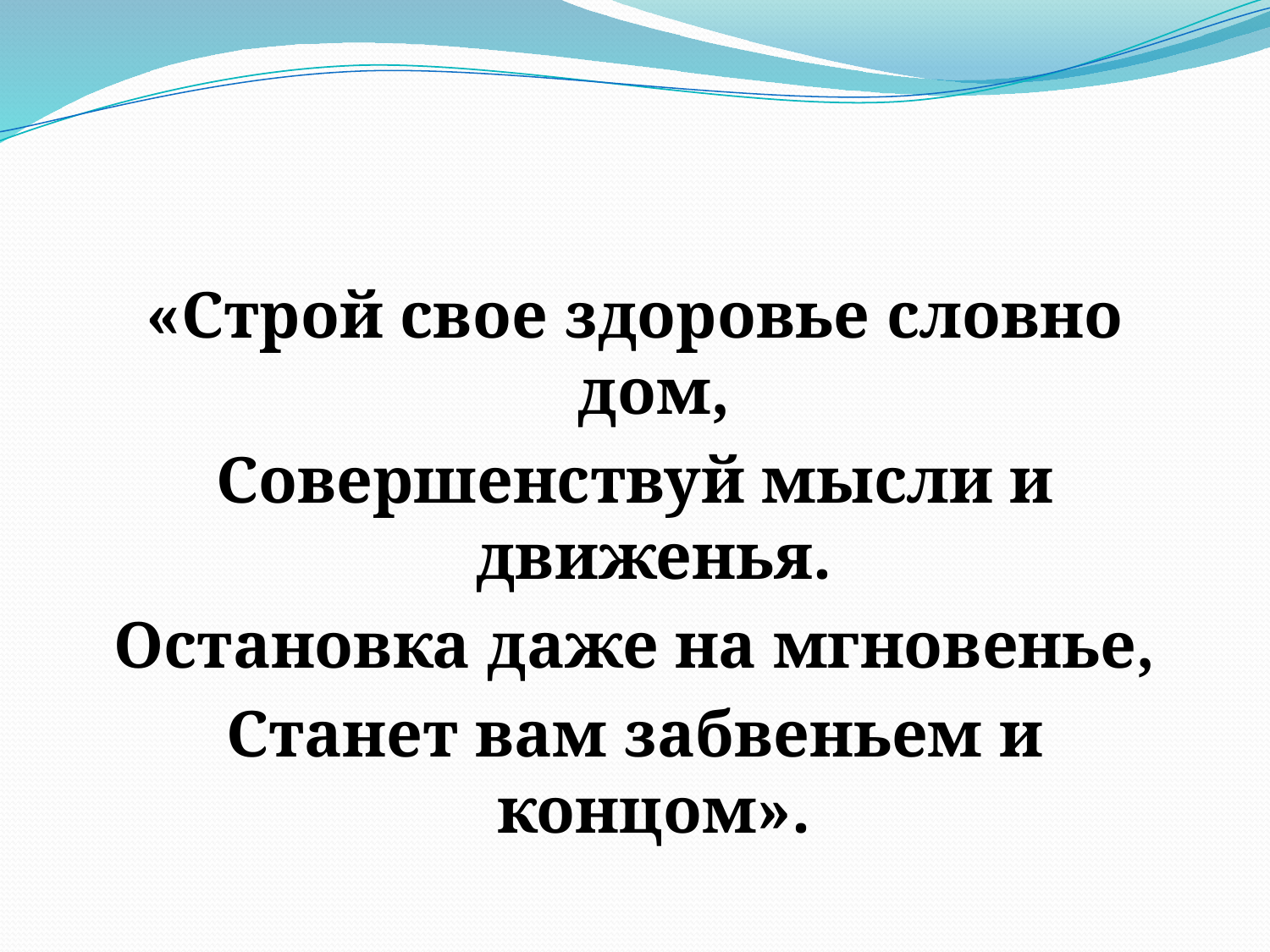

#
«Строй свое здоровье словно дом,
Совершенствуй мысли и движенья.
Остановка даже на мгновенье,
Станет вам забвеньем и концом».